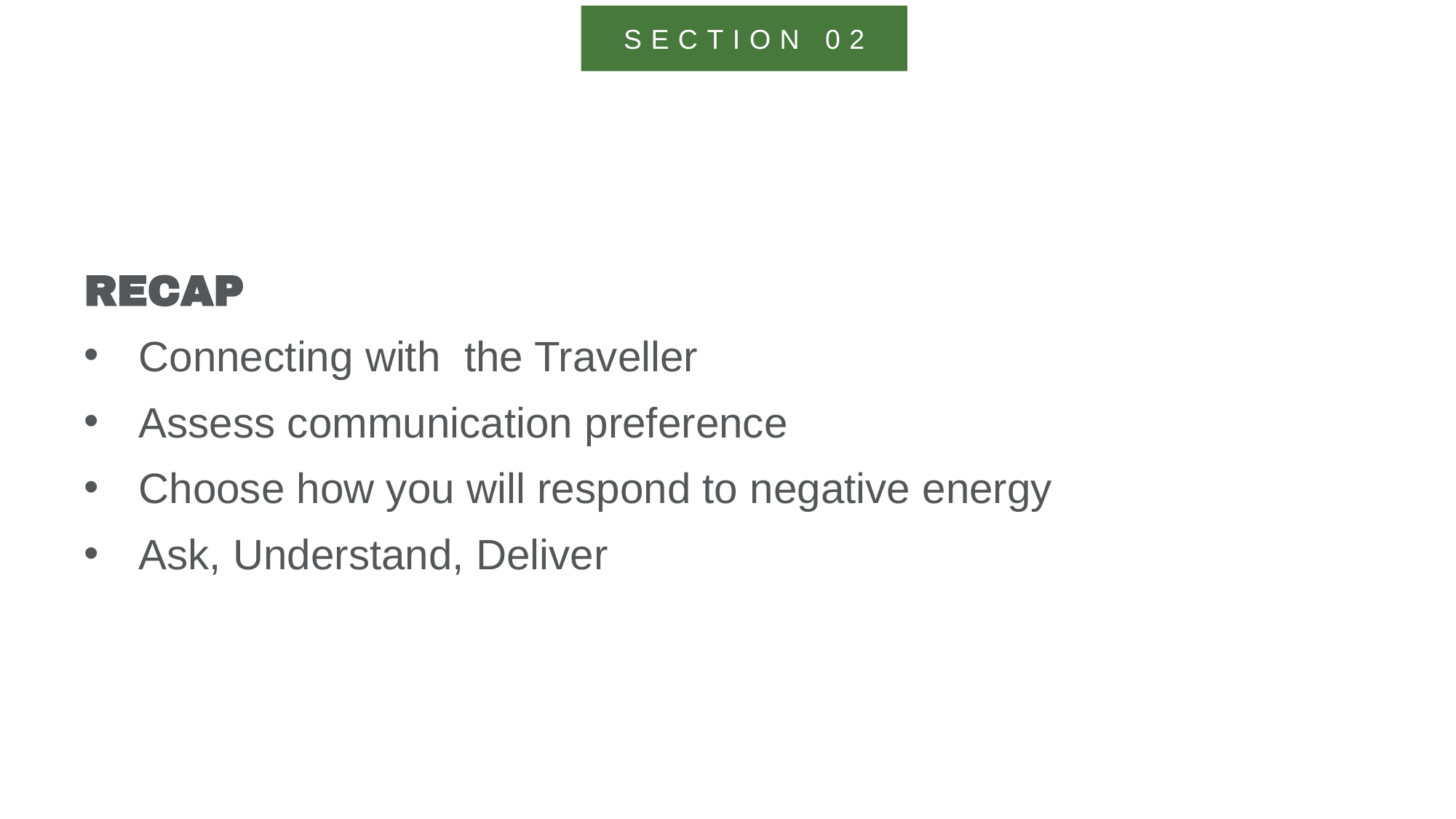

SECTION 02
RECAP
Connecting with  the Traveller
Assess communication preference
Choose how you will respond to negative energy
Ask, Understand, Deliver